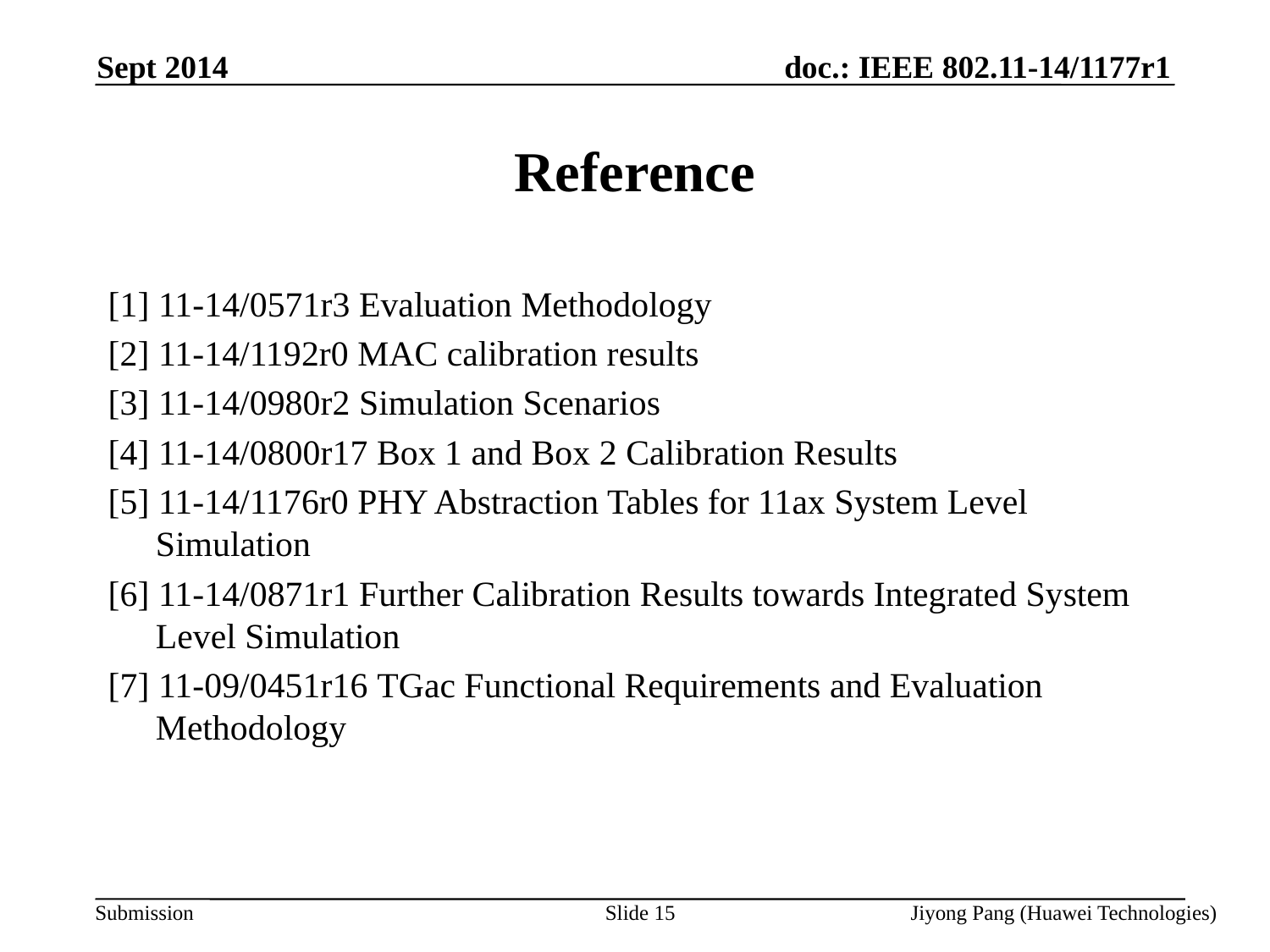

Sept 2014
# Reference
[1] 11-14/0571r3 Evaluation Methodology
[2] 11-14/1192r0 MAC calibration results
[3] 11-14/0980r2 Simulation Scenarios
[4] 11-14/0800r17 Box 1 and Box 2 Calibration Results
[5] 11-14/1176r0 PHY Abstraction Tables for 11ax System Level Simulation
[6] 11-14/0871r1 Further Calibration Results towards Integrated System Level Simulation
[7] 11-09/0451r16 TGac Functional Requirements and Evaluation Methodology
Slide 15
Jiyong Pang (Huawei Technologies)